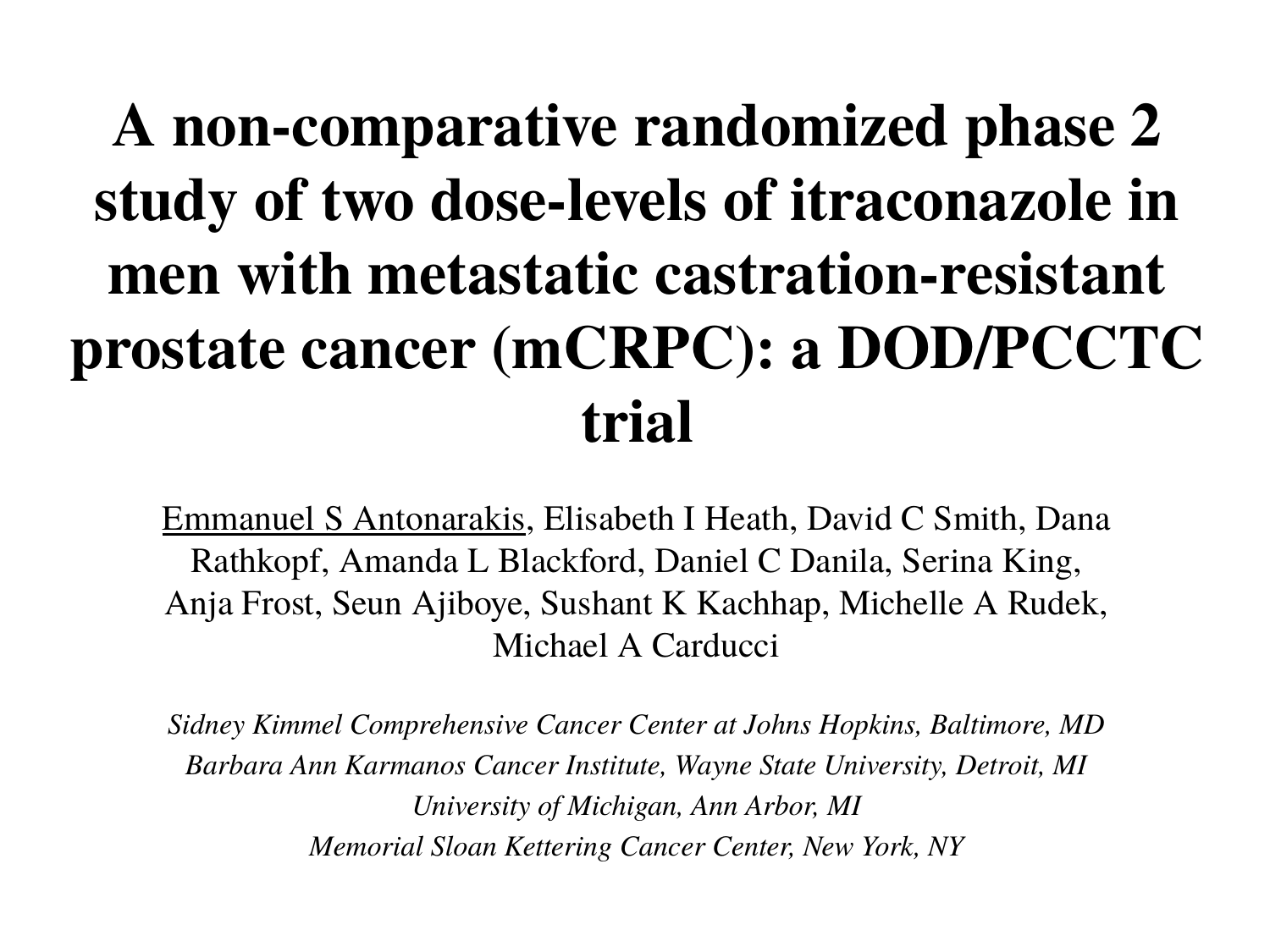

# A non-comparative randomized phase 2 study of two dose-levels of itraconazole in men with metastatic castration-resistant prostate cancer (mCRPC): a DOD/PCCTC trial
Emmanuel S Antonarakis, Elisabeth I Heath, David C Smith, Dana Rathkopf, Amanda L Blackford, Daniel C Danila, Serina King, Anja Frost, Seun Ajiboye, Sushant K Kachhap, Michelle A Rudek, Michael A Carducci

Sidney Kimmel Comprehensive Cancer Center at Johns Hopkins, Baltimore, MD
Barbara Ann Karmanos Cancer Institute, Wayne State University, Detroit, MI
University of Michigan, Ann Arbor, MI
Memorial Sloan Kettering Cancer Center, New York, NY